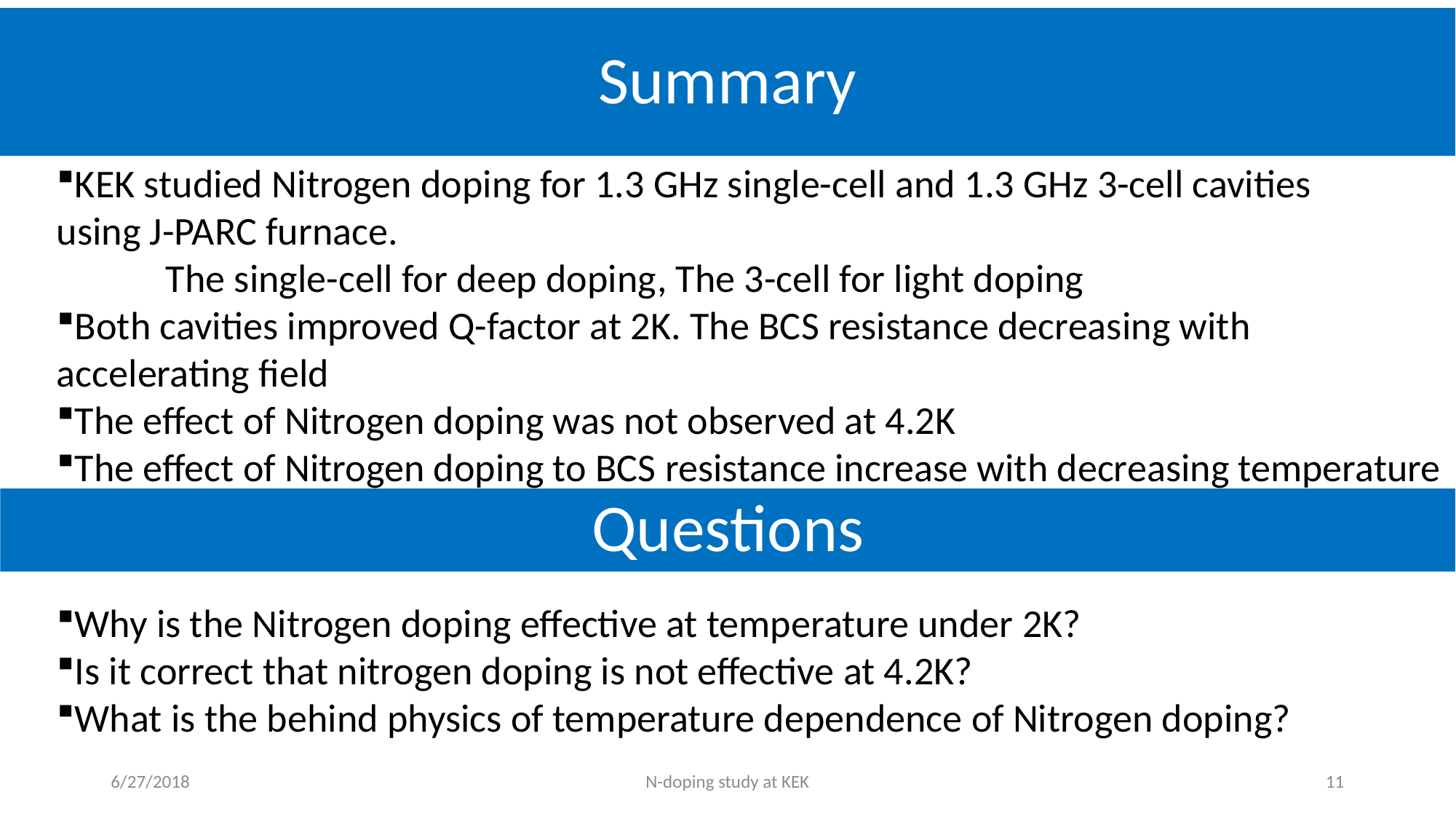

# Summary
KEK studied Nitrogen doping for 1.3 GHz single-cell and 1.3 GHz 3-cell cavities         using J-PARC furnace.
The single-cell for deep doping, The 3-cell for light doping
Both cavities improved Q-factor at 2K. The BCS resistance decreasing with accelerating field
The effect of Nitrogen doping was not observed at 4.2K
The effect of Nitrogen doping to BCS resistance increase with decreasing temperature
Questions
Why is the Nitrogen doping effective at temperature under 2K?
Is it correct that nitrogen doping is not effective at 4.2K?
What is the behind physics of temperature dependence of Nitrogen doping?
6/27/2018
N-doping study at KEK
11